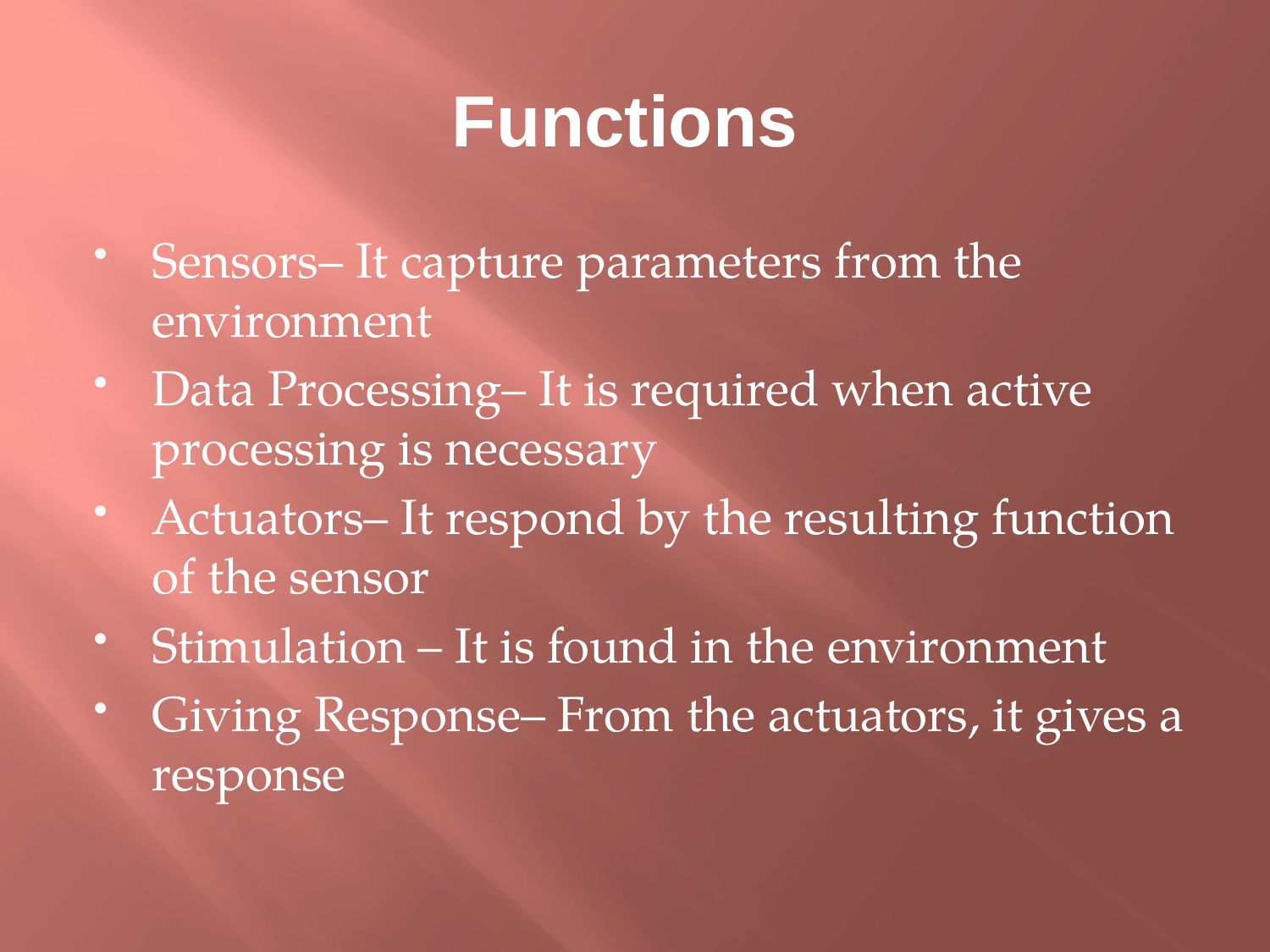

# Functions
Sensors– It capture parameters from the environment
Data Processing– It is required when active processing is necessary
Actuators– It respond by the resulting function of the sensor
Stimulation – It is found in the environment
Giving Response– From the actuators, it gives a response